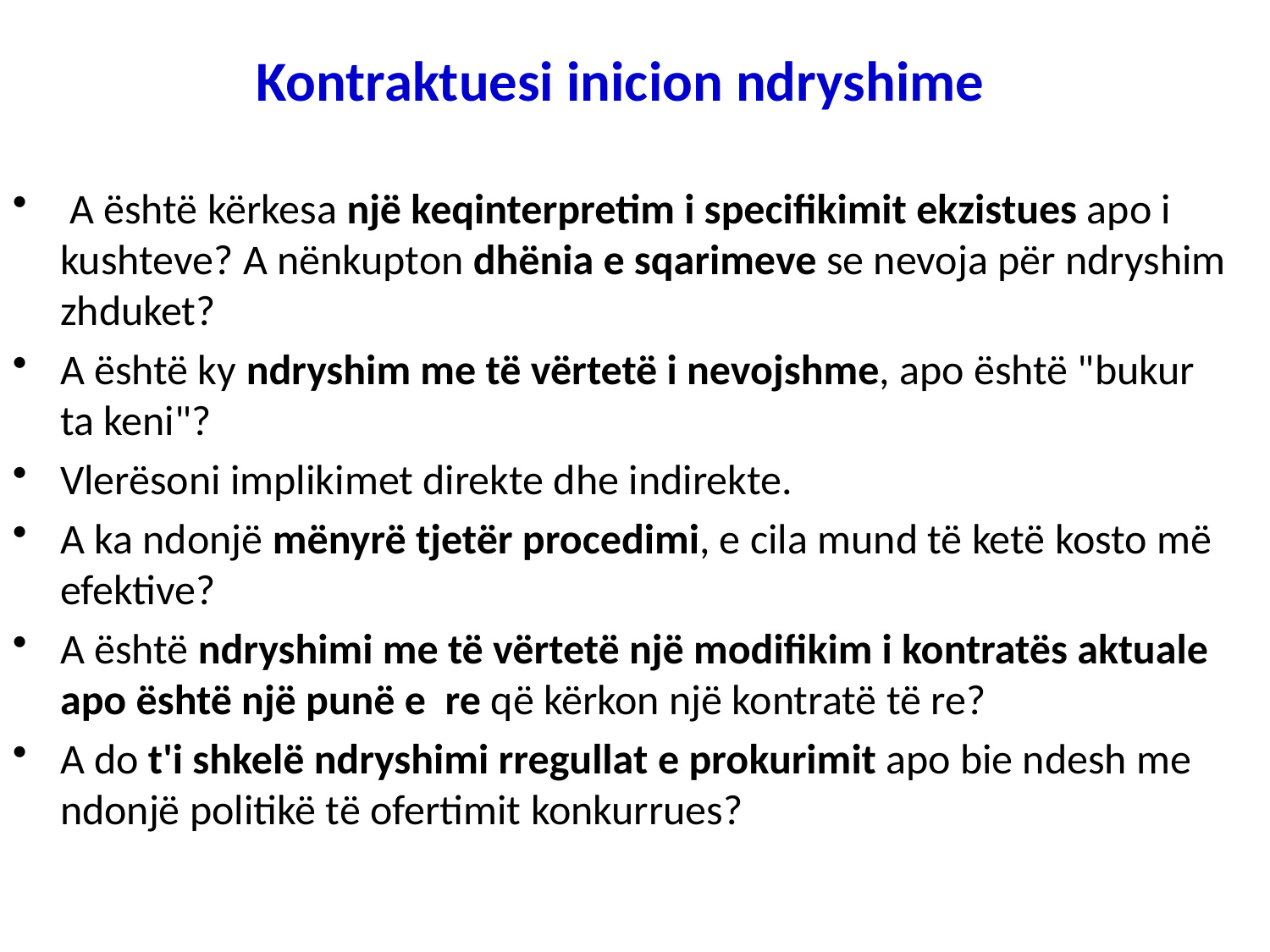

# Kontraktuesi inicion ndryshime

 A është kërkesa një keqinterpretim i specifikimit ekzistues apo i kushteve? A nënkupton dhënia e sqarimeve se nevoja për ndryshim zhduket?
A është ky ndryshim me të vërtetë i nevojshme, apo është "bukur ta keni"?
Vlerësoni implikimet direkte dhe indirekte.
A ka ndonjë mënyrë tjetër procedimi, e cila mund të ketë kosto më efektive?
A është ndryshimi me të vërtetë një modifikim i kontratës aktuale apo është një punë e  re që kërkon një kontratë të re?
A do t'i shkelë ndryshimi rregullat e prokurimit apo bie ndesh me ndonjë politikë të ofertimit konkurrues?